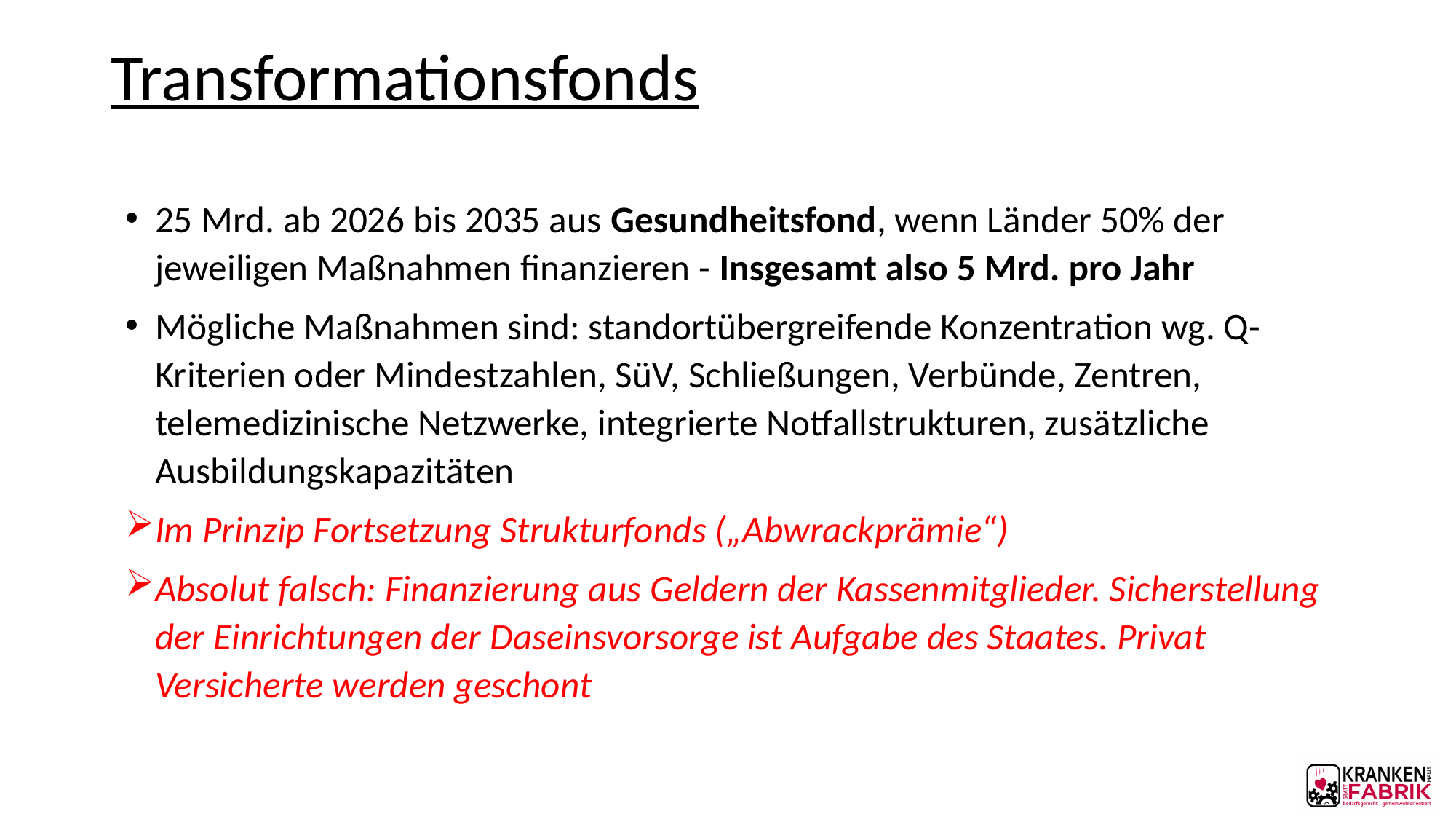

# Transformationsfonds
25 Mrd. ab 2026 bis 2035 aus Gesundheitsfond, wenn Länder 50% der jeweiligen Maßnahmen finanzieren - Insgesamt also 5 Mrd. pro Jahr
Mögliche Maßnahmen sind: standortübergreifende Konzentration wg. Q-Kriterien oder Mindestzahlen, SüV, Schließungen, Verbünde, Zentren, telemedizinische Netzwerke, integrierte Notfallstrukturen, zusätzliche Ausbildungskapazitäten
Im Prinzip Fortsetzung Strukturfonds („Abwrackprämie“)
Absolut falsch: Finanzierung aus Geldern der Kassenmitglieder. Sicherstellung der Einrichtungen der Daseinsvorsorge ist Aufgabe des Staates. Privat Versicherte werden geschont